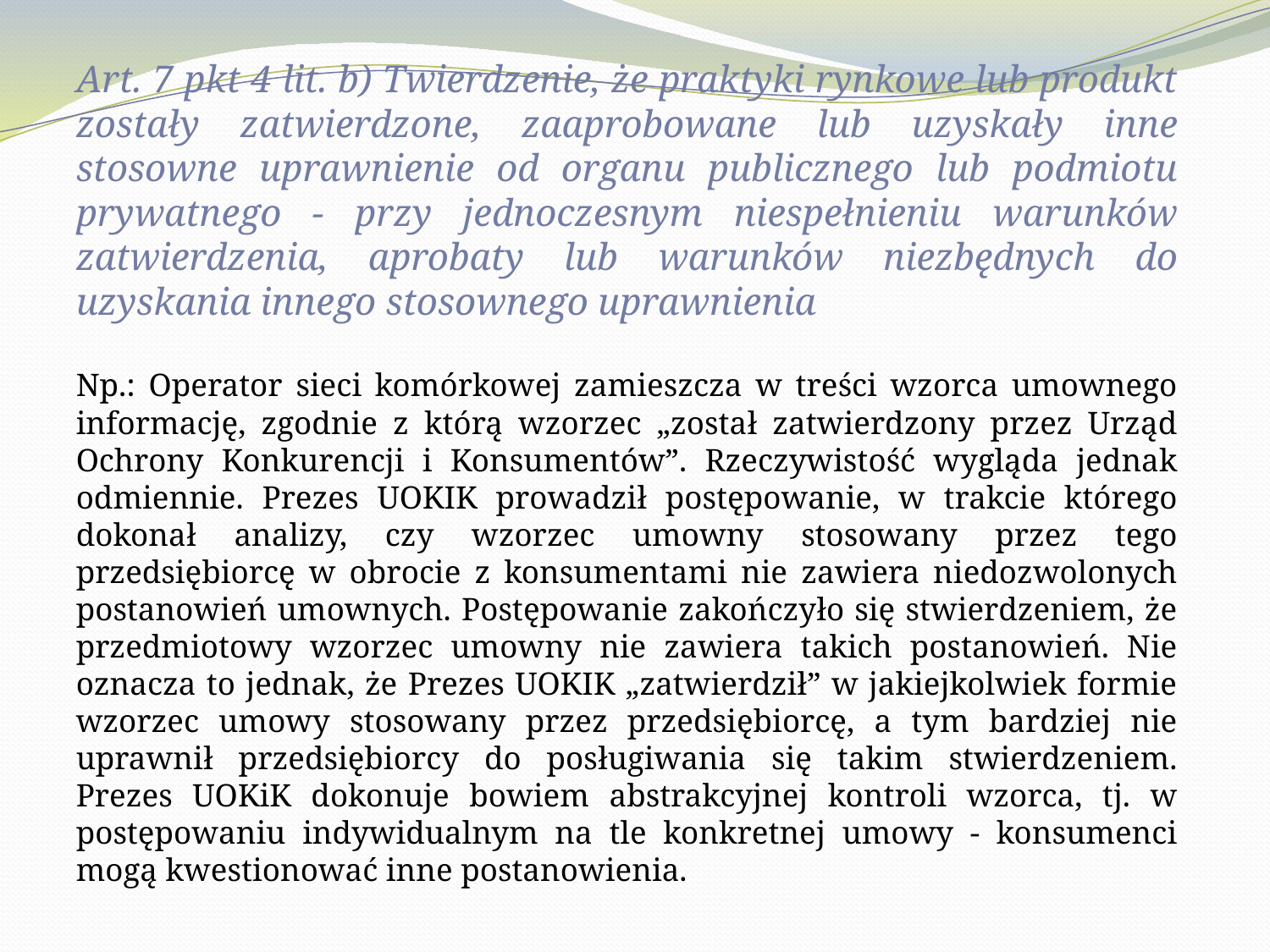

Art. 7 pkt 4 lit. b) Twierdzenie, że praktyki rynkowe lub produkt zostały zatwierdzone, zaaprobowane lub uzyskały inne stosowne uprawnienie od organu publicznego lub podmiotu prywatnego - przy jednoczesnym niespełnieniu warunków zatwierdzenia, aprobaty lub warunków niezbędnych do uzyskania innego stosownego uprawnienia

Np.: Operator sieci komórkowej zamieszcza w treści wzorca umownego informację, zgodnie z którą wzorzec „został zatwierdzony przez Urząd Ochrony Konkurencji i Konsumentów”. Rzeczywistość wygląda jednak odmiennie. Prezes UOKIK prowadził postępowanie, w trakcie którego dokonał analizy, czy wzorzec umowny stosowany przez tego przedsiębiorcę w obrocie z konsumentami nie zawiera niedozwolonych postanowień umownych. Postępowanie zakończyło się stwierdzeniem, że przedmiotowy wzorzec umowny nie zawiera takich postanowień. Nie oznacza to jednak, że Prezes UOKIK „zatwierdził” w jakiejkolwiek formie wzorzec umowy stosowany przez przedsiębiorcę, a tym bardziej nie uprawnił przedsiębiorcy do posługiwania się takim stwierdzeniem. Prezes UOKiK dokonuje bowiem abstrakcyjnej kontroli wzorca, tj. w postępowaniu indywidualnym na tle konkretnej umowy - konsumenci mogą kwestionować inne postanowienia.